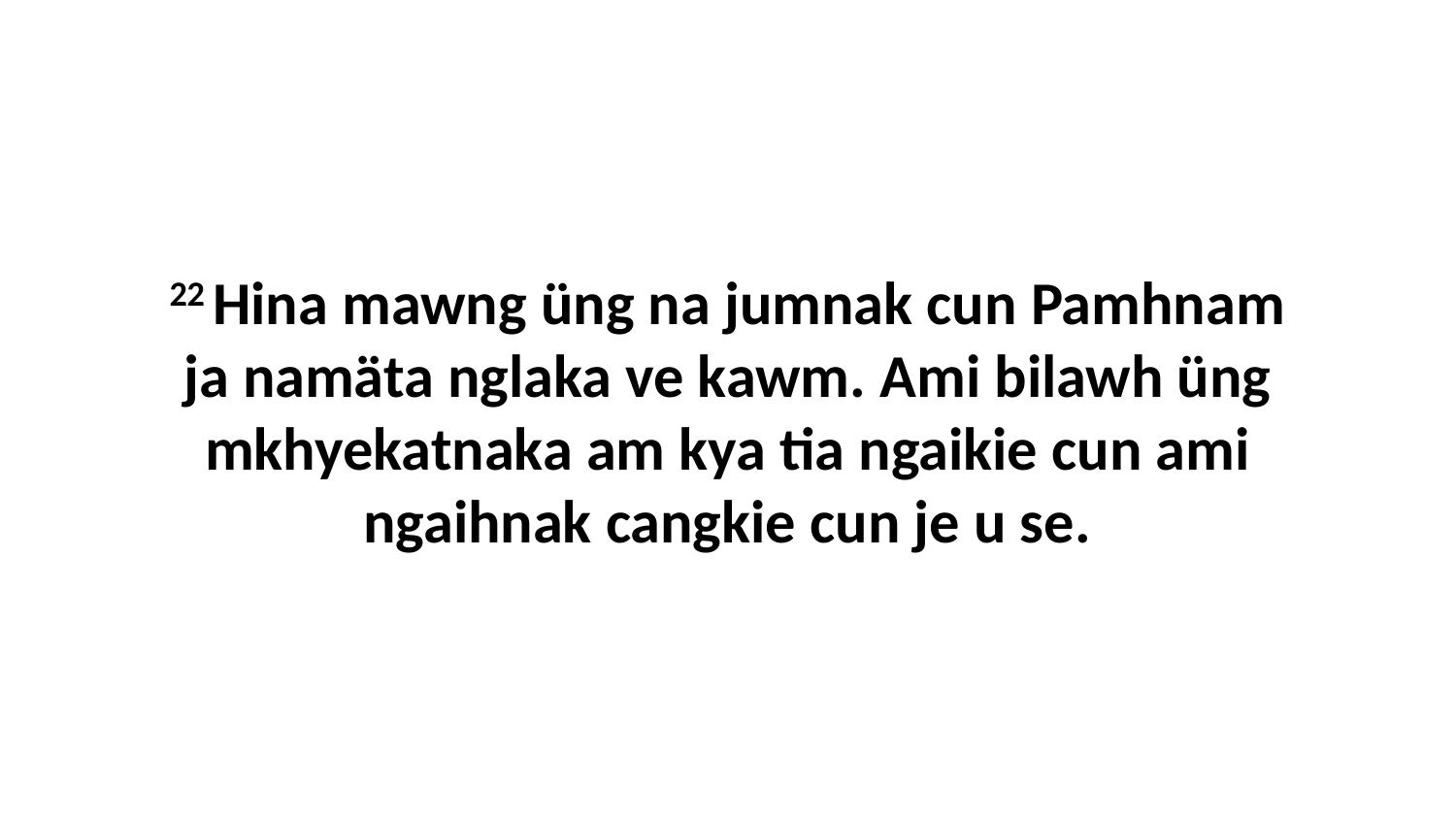

22 Hina mawng üng na jumnak cun Pamhnam ja namäta nglaka ve kawm. Ami bilawh üng mkhyekatnaka am kya tia ngaikie cun ami ngaihnak cangkie cun je u se.